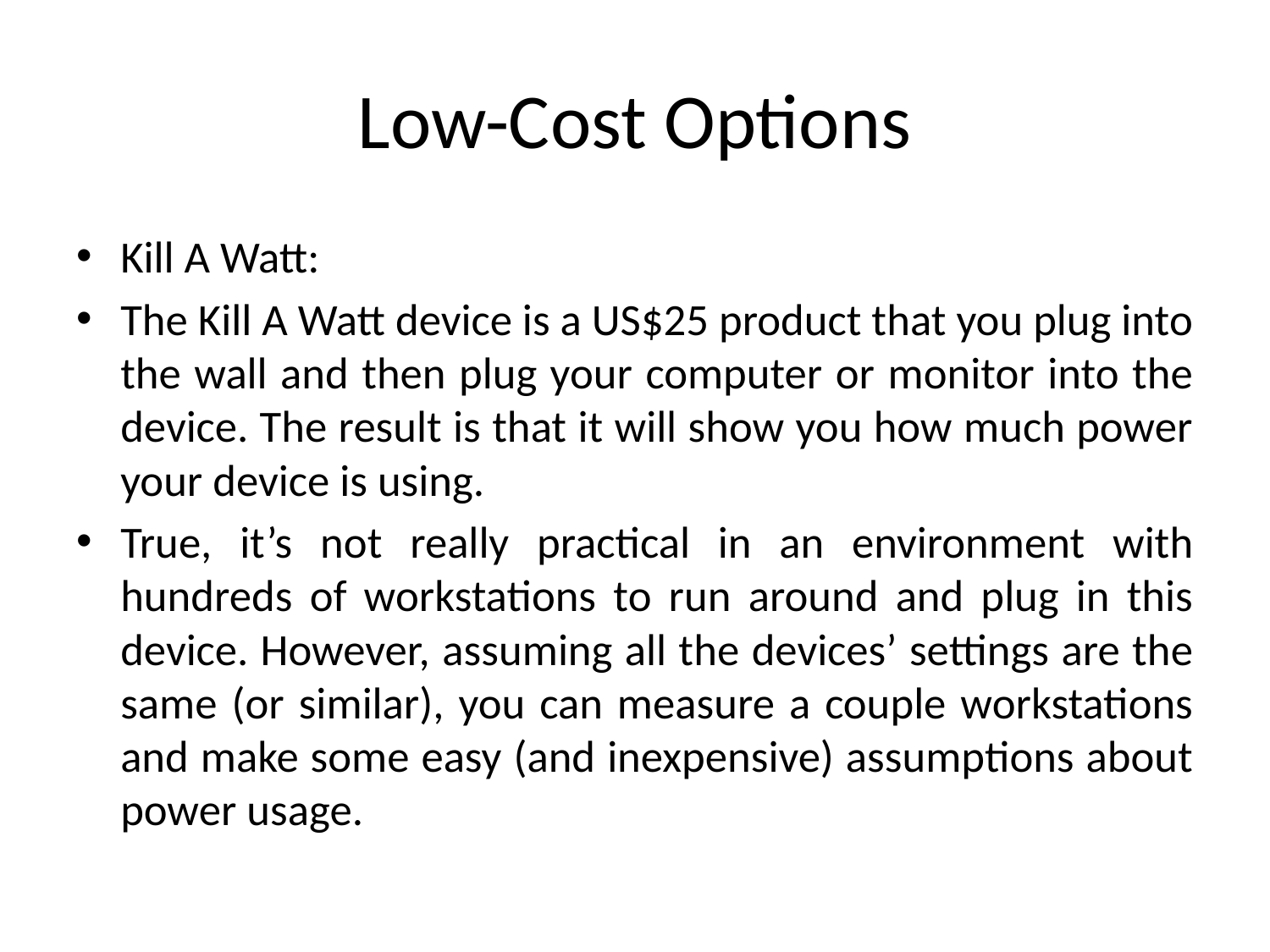

# Low-Cost Options
Kill A Watt:
The Kill A Watt device is a US$25 product that you plug into the wall and then plug your computer or monitor into the device. The result is that it will show you how much power your device is using.
True, it’s not really practical in an environment with hundreds of workstations to run around and plug in this device. However, assuming all the devices’ settings are the same (or similar), you can measure a couple workstations and make some easy (and inexpensive) assumptions about power usage.